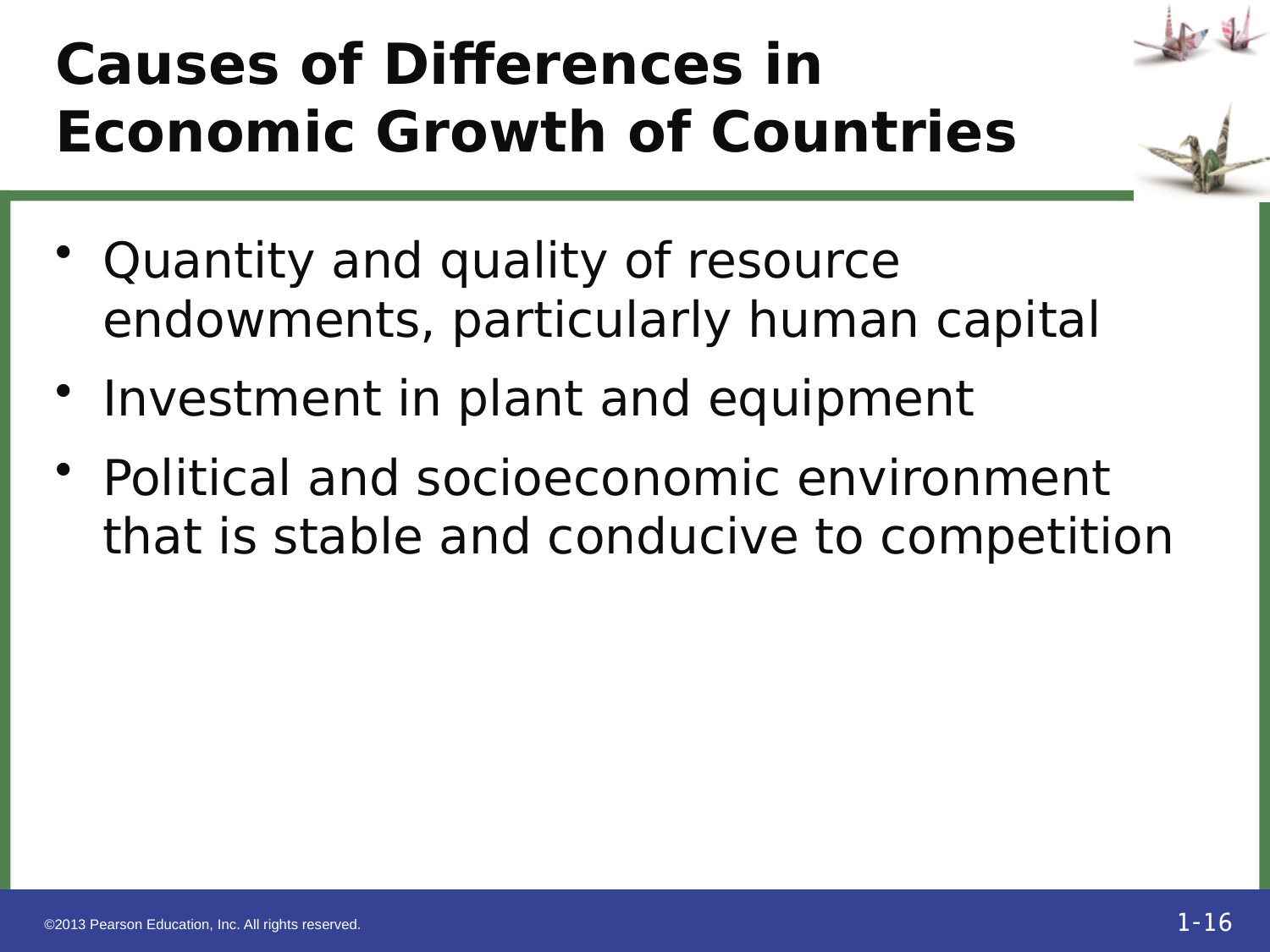

Quantity and quality of resource endowments, particularly human capital
Investment in plant and equipment
Political and socioeconomic environment that is stable and conducive to competition
Causes of Differences in Economic Growth of Countries